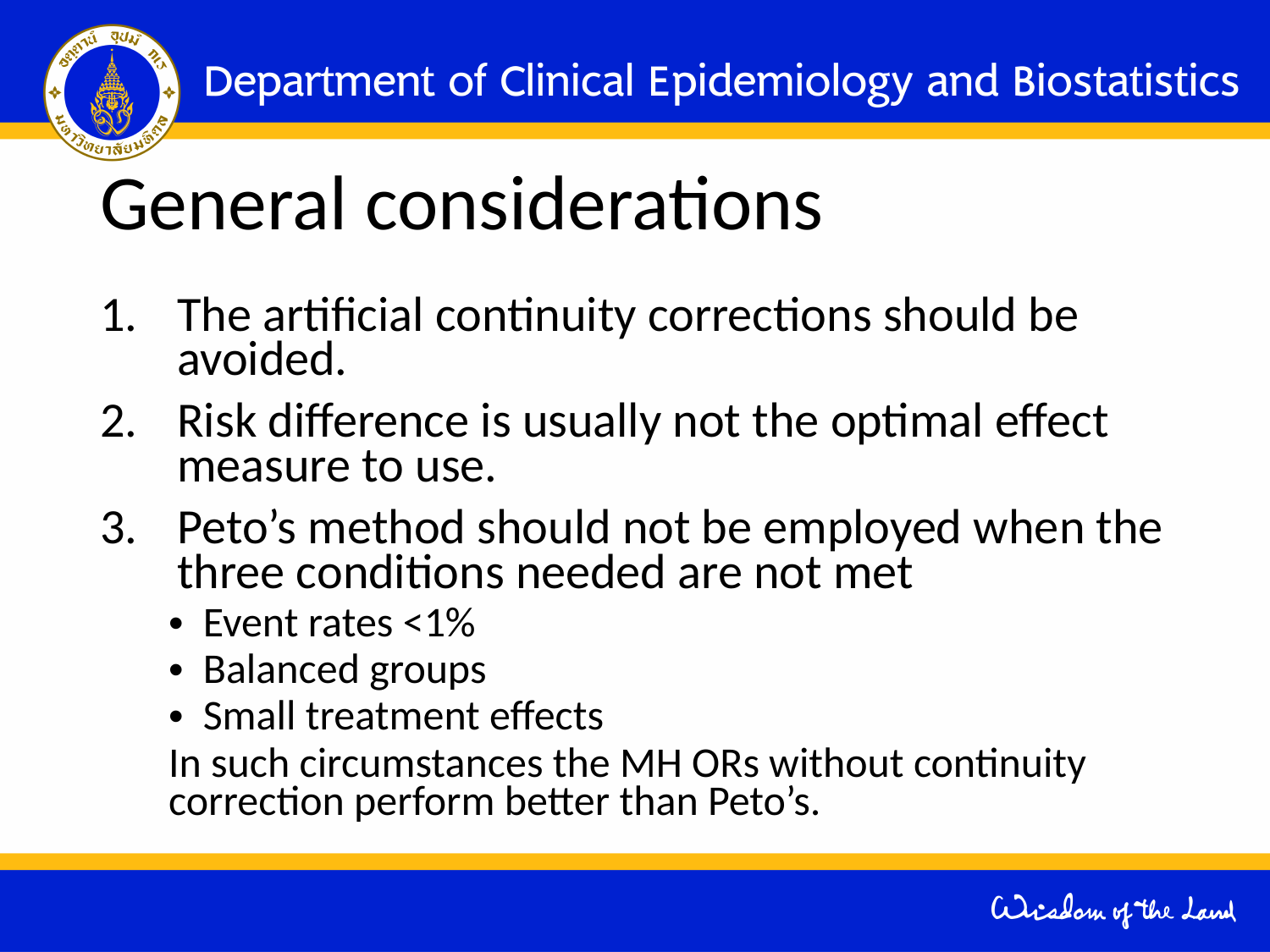

# General considerations
The artificial continuity corrections should be avoided.
Risk difference is usually not the optimal effect measure to use.
Peto’s method should not be employed when the three conditions needed are not met
Event rates <1%
Balanced groups
Small treatment effects
In such circumstances the MH ORs without continuity correction perform better than Peto’s.